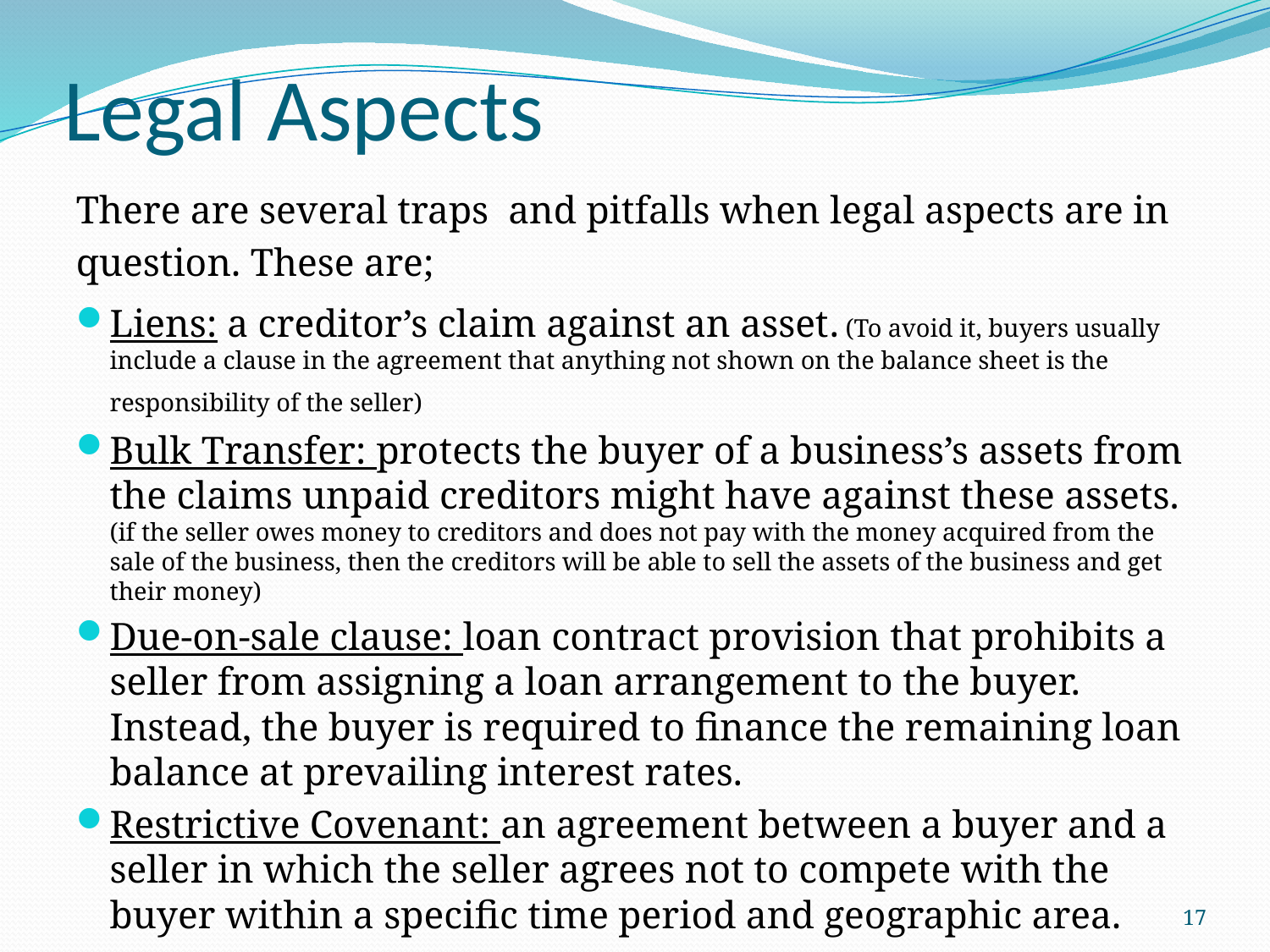

# Legal Aspects
There are several traps  and pitfalls when legal aspects are in
question. These are;

Liens: a creditor’s claim against an asset. (To avoid it, buyers usually include a clause in the agreement that anything not shown on the balance sheet is the responsibility of the seller)
Bulk Transfer: protects the buyer of a business’s assets from the claims unpaid creditors might have against these assets. (if the seller owes money to creditors and does not pay with the money acquired from the sale of the business, then the creditors will be able to sell the assets of the business and get their money)
Due-on-sale clause: loan contract provision that prohibits a seller from assigning a loan arrangement to the buyer. Instead, the buyer is required to finance the remaining loan balance at prevailing interest rates.
Restrictive Covenant: an agreement between a buyer and a seller in which the seller agrees not to compete with the buyer within a specific time period and geographic area.
17